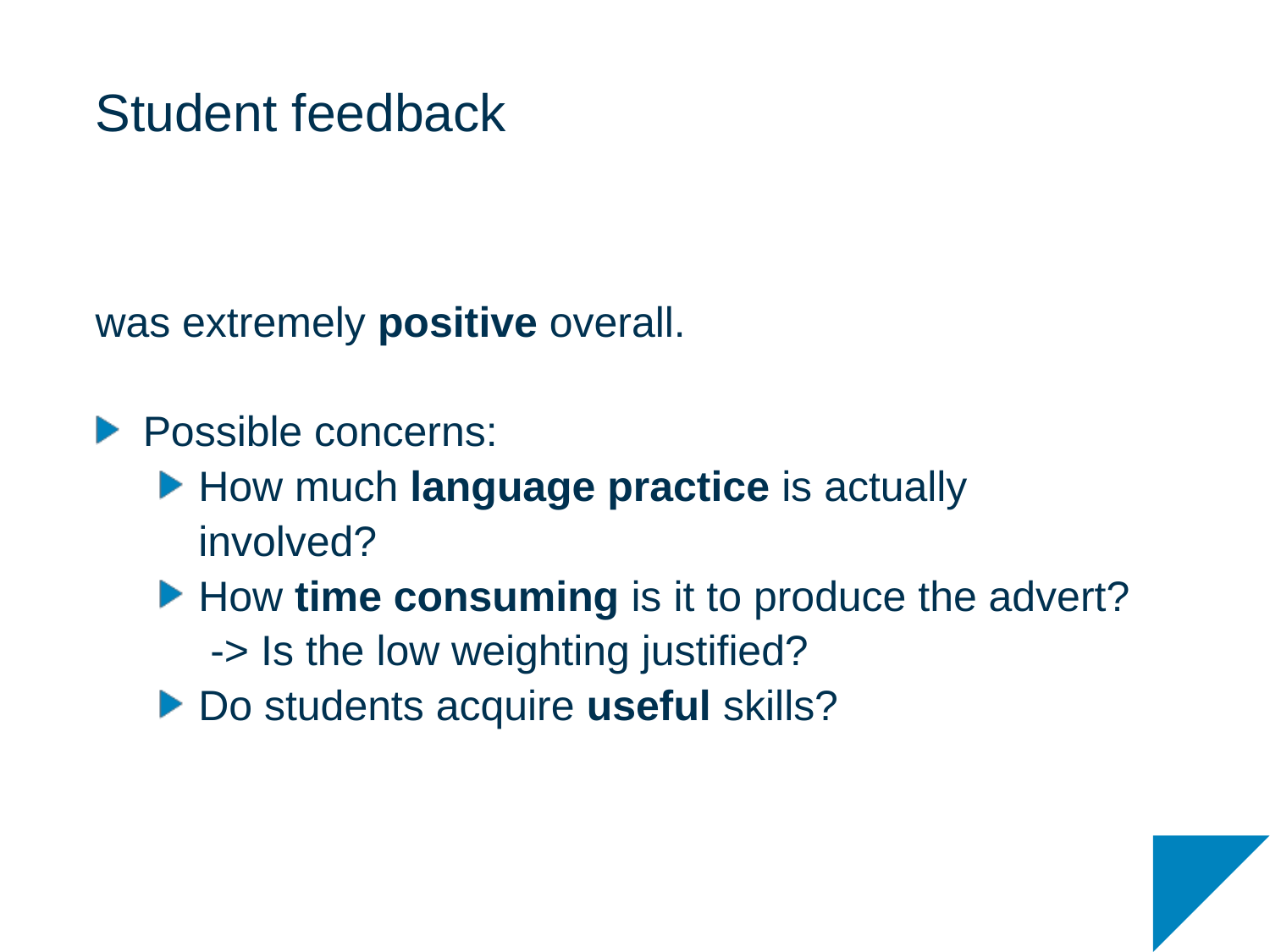

# Student feedback
was extremely positive overall.

Possible concerns:
How much language practice is actually involved?
How time consuming is it to produce the advert?
	 -> Is the low weighting justified?
Do students acquire useful skills?